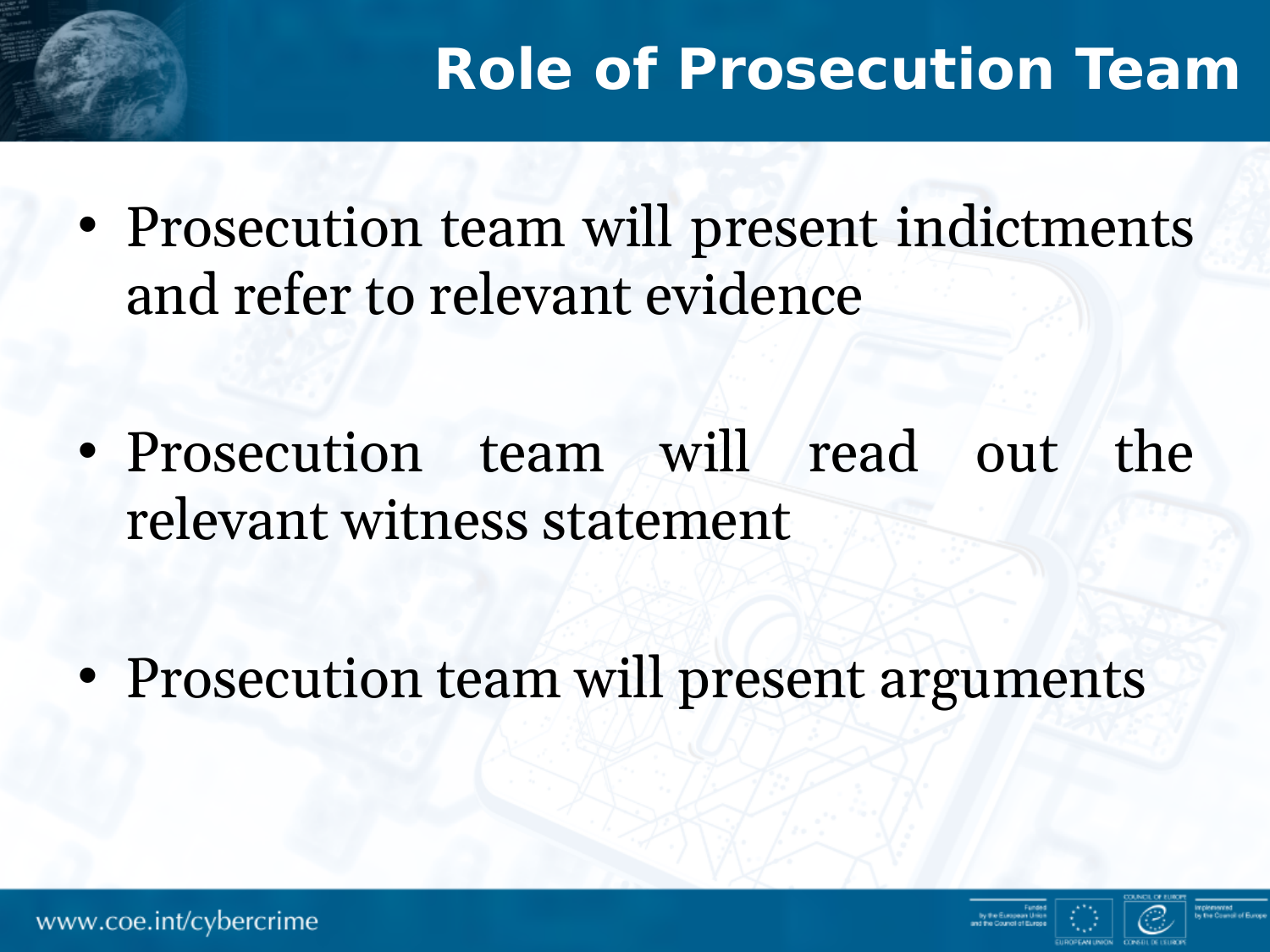

Role of Prosecution Team
Prosecution team will present indictments and refer to relevant evidence

Prosecution team will read out the relevant witness statement

Prosecution team will present arguments